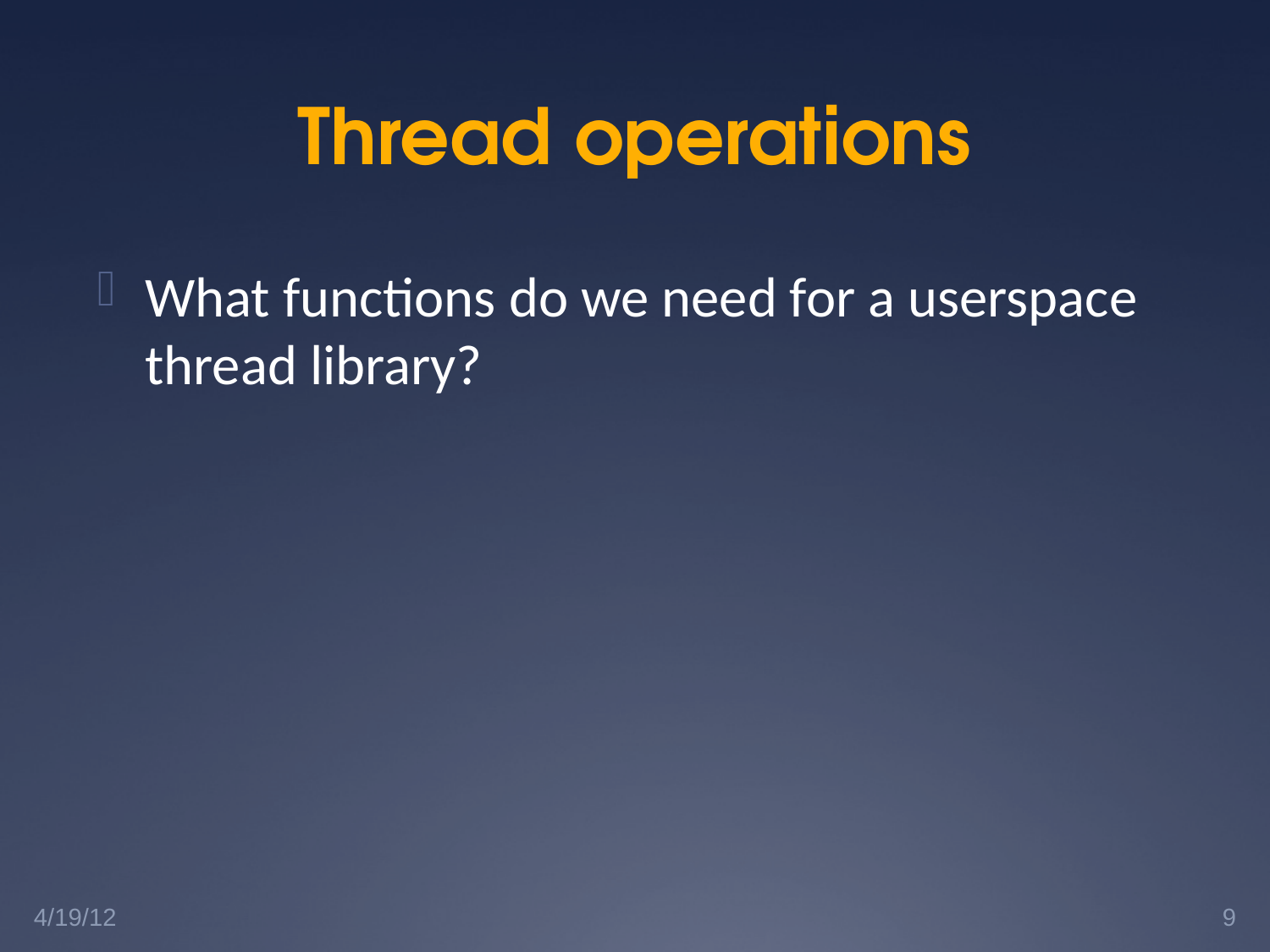

# Thread operations
What functions do we need for a userspace thread library?
4/19/12
9